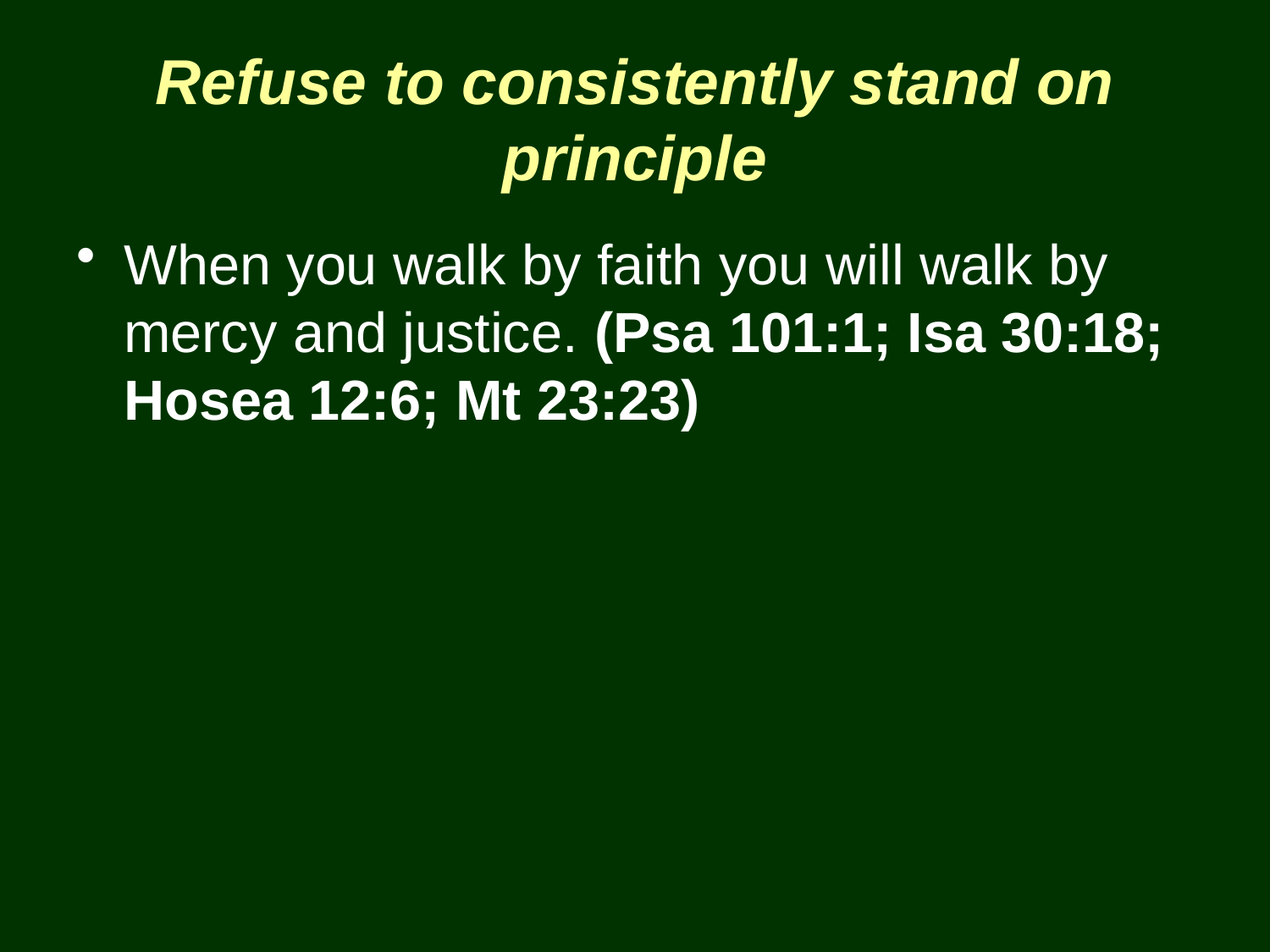

# Refuse to consistently stand on principle
When you walk by faith you will walk by mercy and justice. (Psa 101:1; Isa 30:18; Hosea 12:6; Mt 23:23)